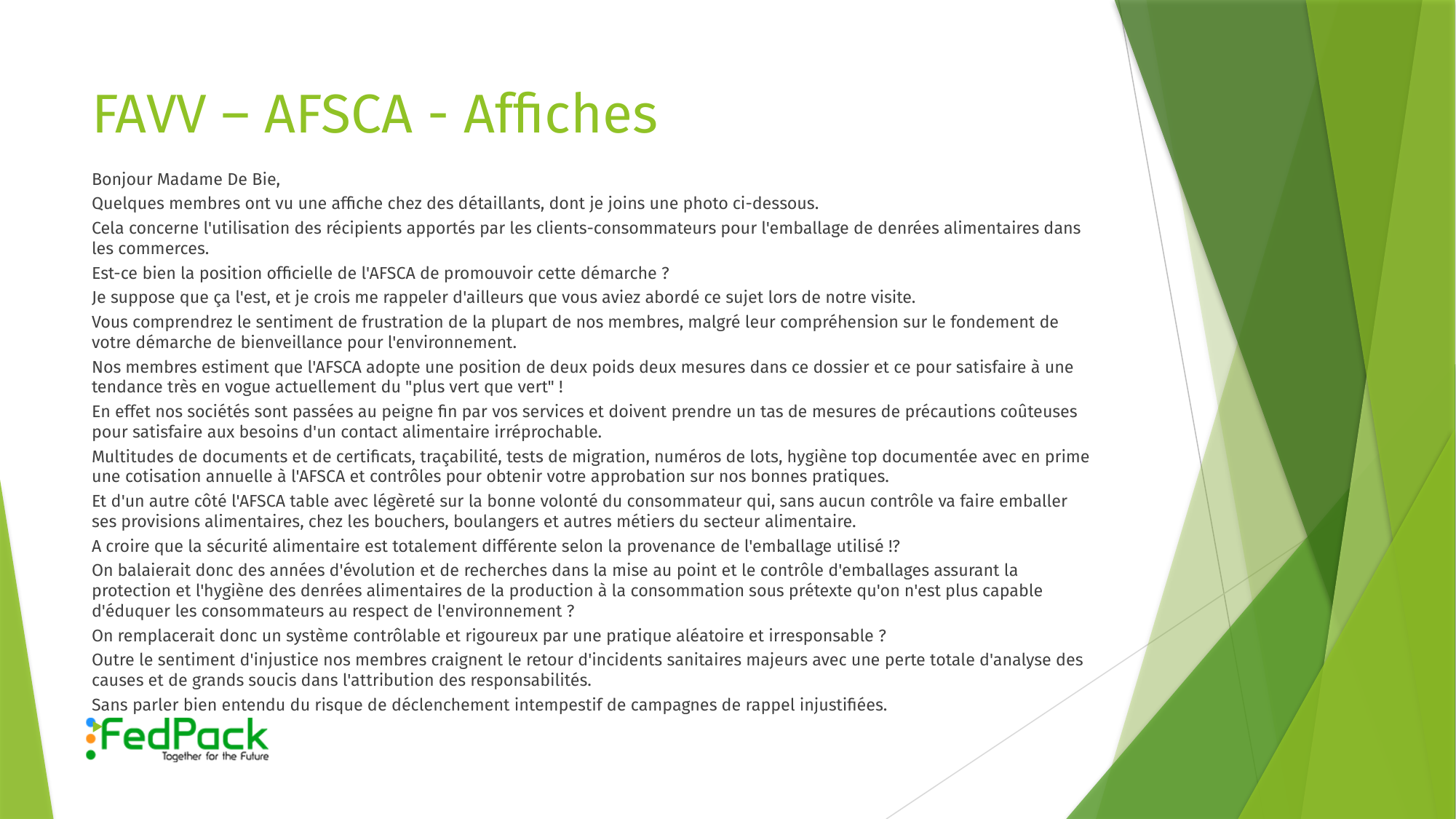

# FAVV – AFSCA - Affiches
Bonjour Madame De Bie,
Quelques membres ont vu une affiche chez des détaillants, dont je joins une photo ci-dessous.
Cela concerne l'utilisation des récipients apportés par les clients-consommateurs pour l'emballage de denrées alimentaires dans les commerces.
Est-ce bien la position officielle de l'AFSCA de promouvoir cette démarche ?
Je suppose que ça l'est, et je crois me rappeler d'ailleurs que vous aviez abordé ce sujet lors de notre visite.
Vous comprendrez le sentiment de frustration de la plupart de nos membres, malgré leur compréhension sur le fondement de votre démarche de bienveillance pour l'environnement.
Nos membres estiment que l'AFSCA adopte une position de deux poids deux mesures dans ce dossier et ce pour satisfaire à une tendance très en vogue actuellement du "plus vert que vert" !
En effet nos sociétés sont passées au peigne fin par vos services et doivent prendre un tas de mesures de précautions coûteuses pour satisfaire aux besoins d'un contact alimentaire irréprochable.
Multitudes de documents et de certificats, traçabilité, tests de migration, numéros de lots, hygiène top documentée avec en prime une cotisation annuelle à l'AFSCA et contrôles pour obtenir votre approbation sur nos bonnes pratiques.
Et d'un autre côté l'AFSCA table avec légèreté sur la bonne volonté du consommateur qui, sans aucun contrôle va faire emballer ses provisions alimentaires, chez les bouchers, boulangers et autres métiers du secteur alimentaire.
A croire que la sécurité alimentaire est totalement différente selon la provenance de l'emballage utilisé !?
On balaierait donc des années d'évolution et de recherches dans la mise au point et le contrôle d'emballages assurant la protection et l'hygiène des denrées alimentaires de la production à la consommation sous prétexte qu'on n'est plus capable d'éduquer les consommateurs au respect de l'environnement ?
On remplacerait donc un système contrôlable et rigoureux par une pratique aléatoire et irresponsable ?
Outre le sentiment d'injustice nos membres craignent le retour d'incidents sanitaires majeurs avec une perte totale d'analyse des causes et de grands soucis dans l'attribution des responsabilités.
Sans parler bien entendu du risque de déclenchement intempestif de campagnes de rappel injustifiées.